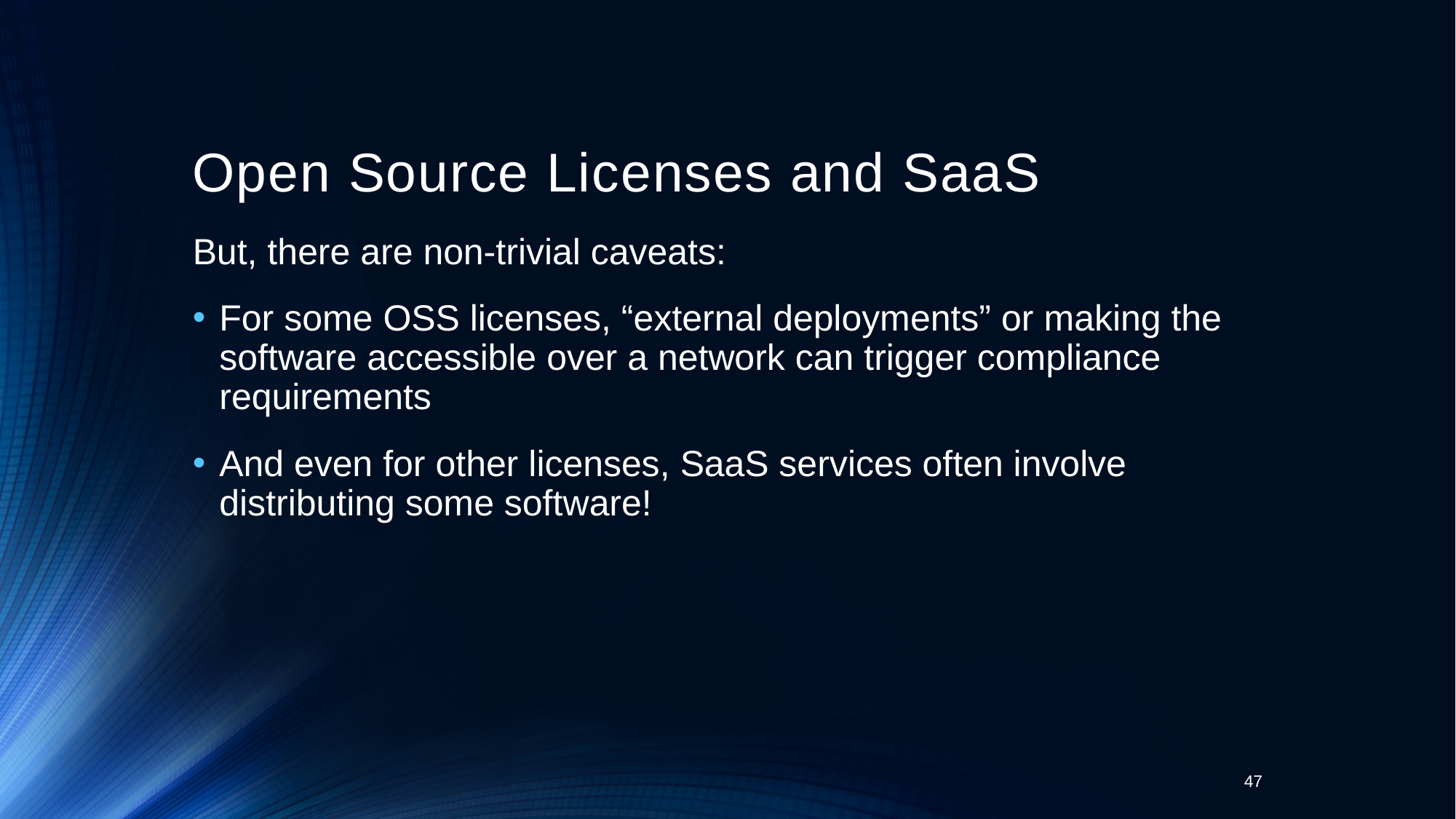

# Open Source Licenses and SaaS
But, there are non-trivial caveats:
For some OSS licenses, “external deployments” or making the software accessible over a network can trigger compliance requirements
And even for other licenses, SaaS services often involve distributing some software!
47